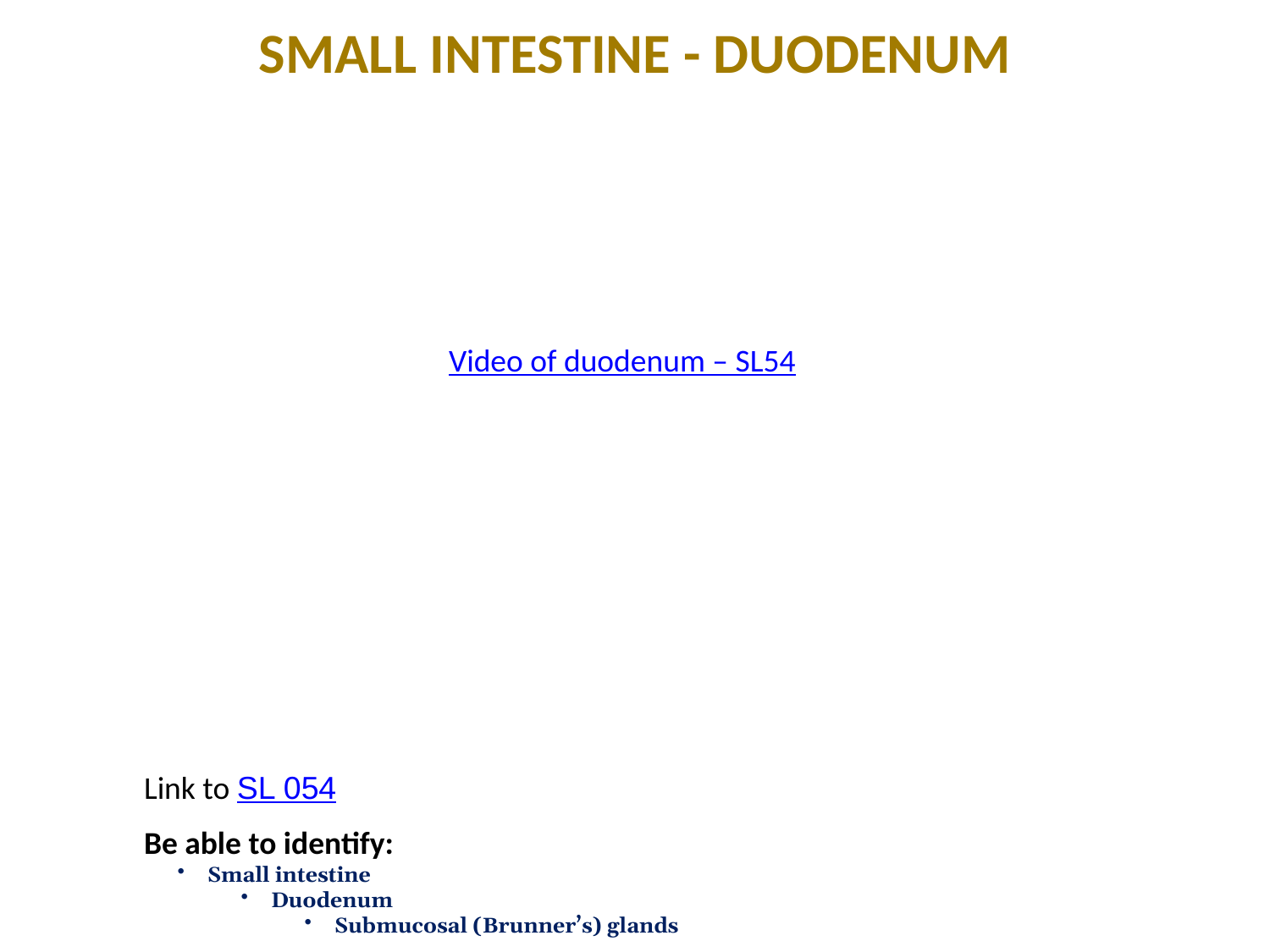

SMALL INTESTINE - DUODENUM
Video of duodenum – SL54
Link to SL 054

Be able to identify:
Small intestine
Duodenum
Submucosal (Brunner’s) glands